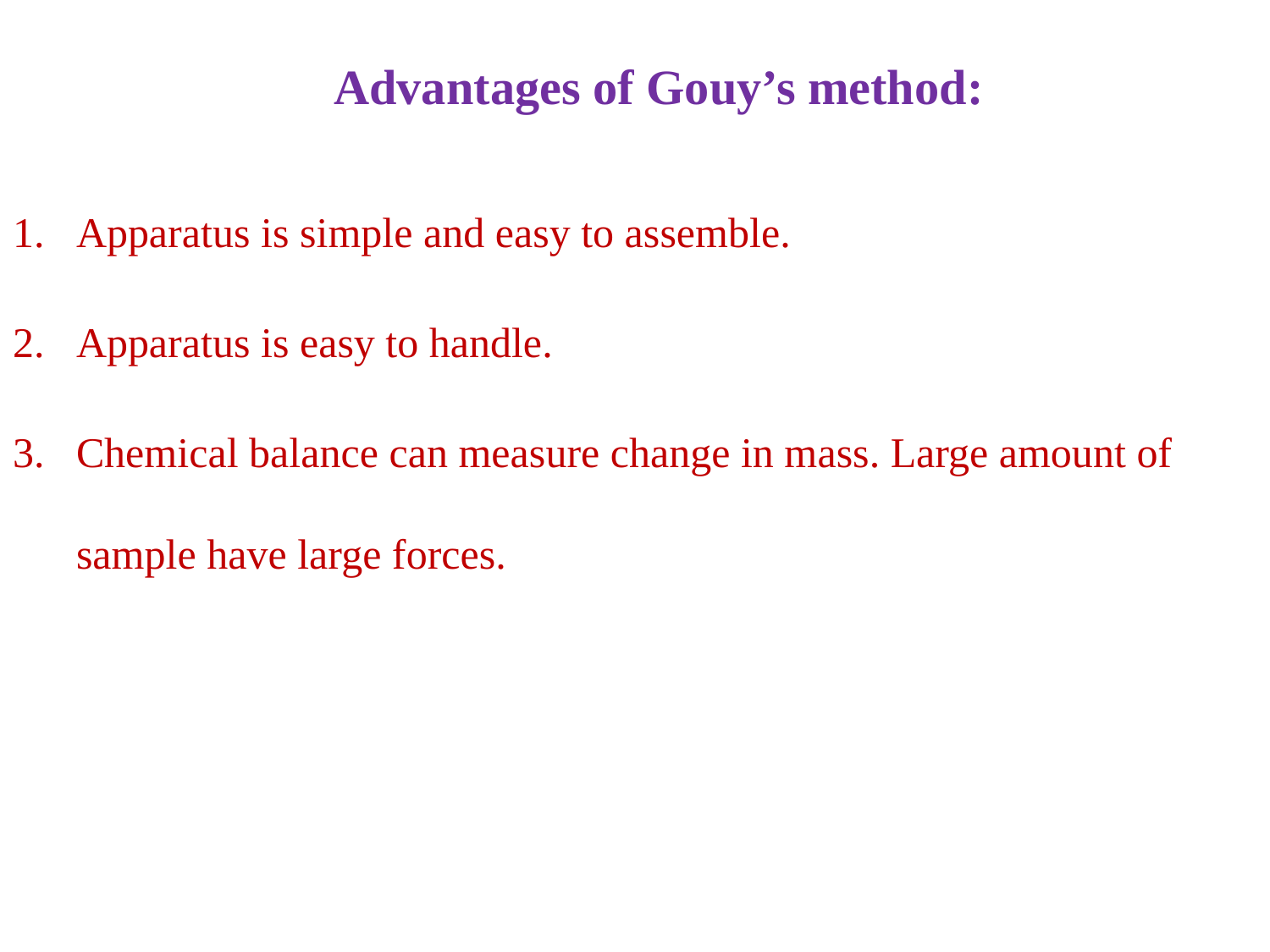

# Advantages of Gouy’s method:
Apparatus is simple and easy to assemble.
Apparatus is easy to handle.
Chemical balance can measure change in mass. Large amount of sample have large forces.